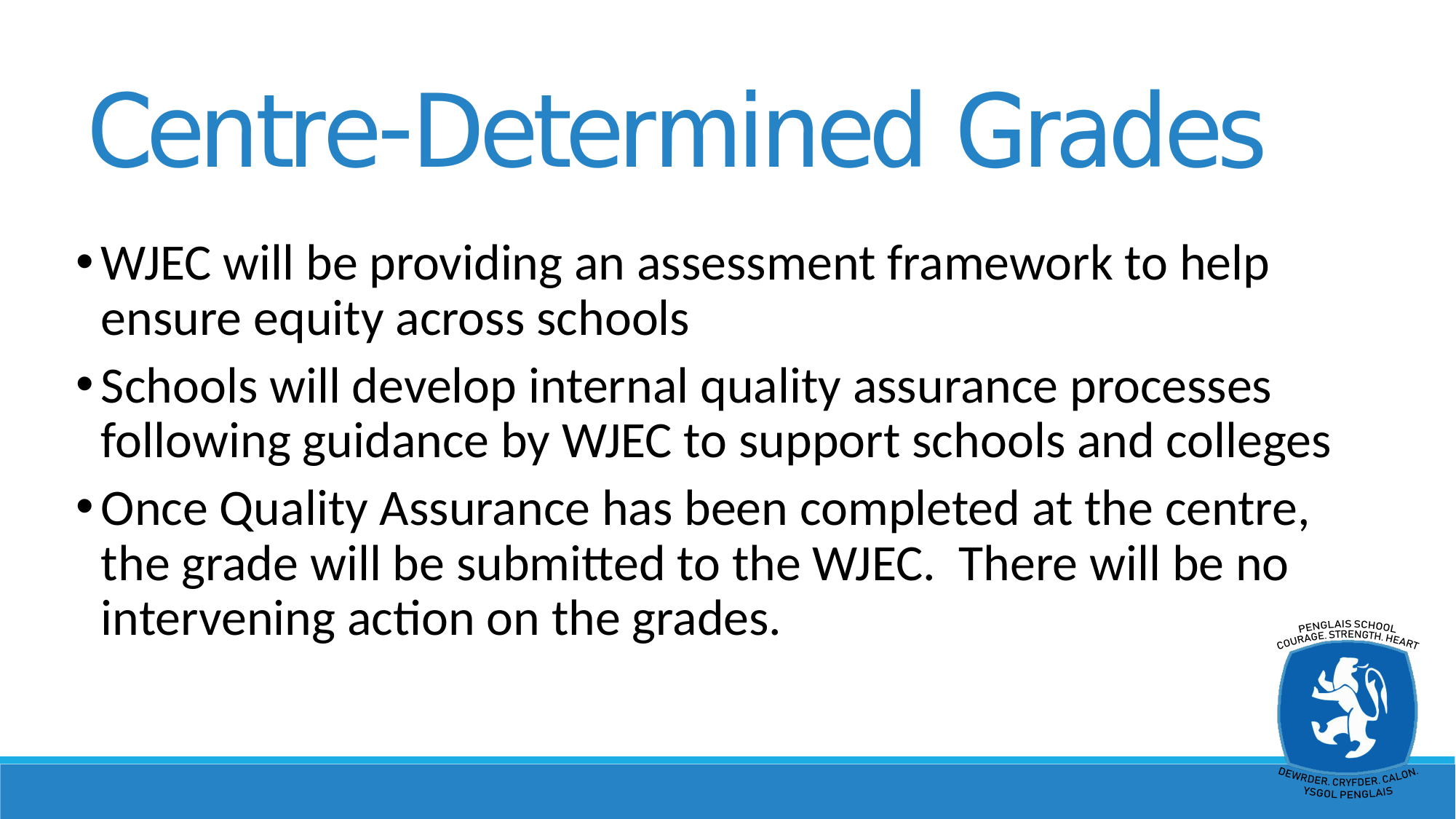

Centre-Determined Grades
WJEC will be providing an assessment framework to help ensure equity across schools
Schools will develop internal quality assurance processes following guidance by WJEC to support schools and colleges
Once Quality Assurance has been completed at the centre, the grade will be submitted to the WJEC.  There will be no intervening action on the grades.